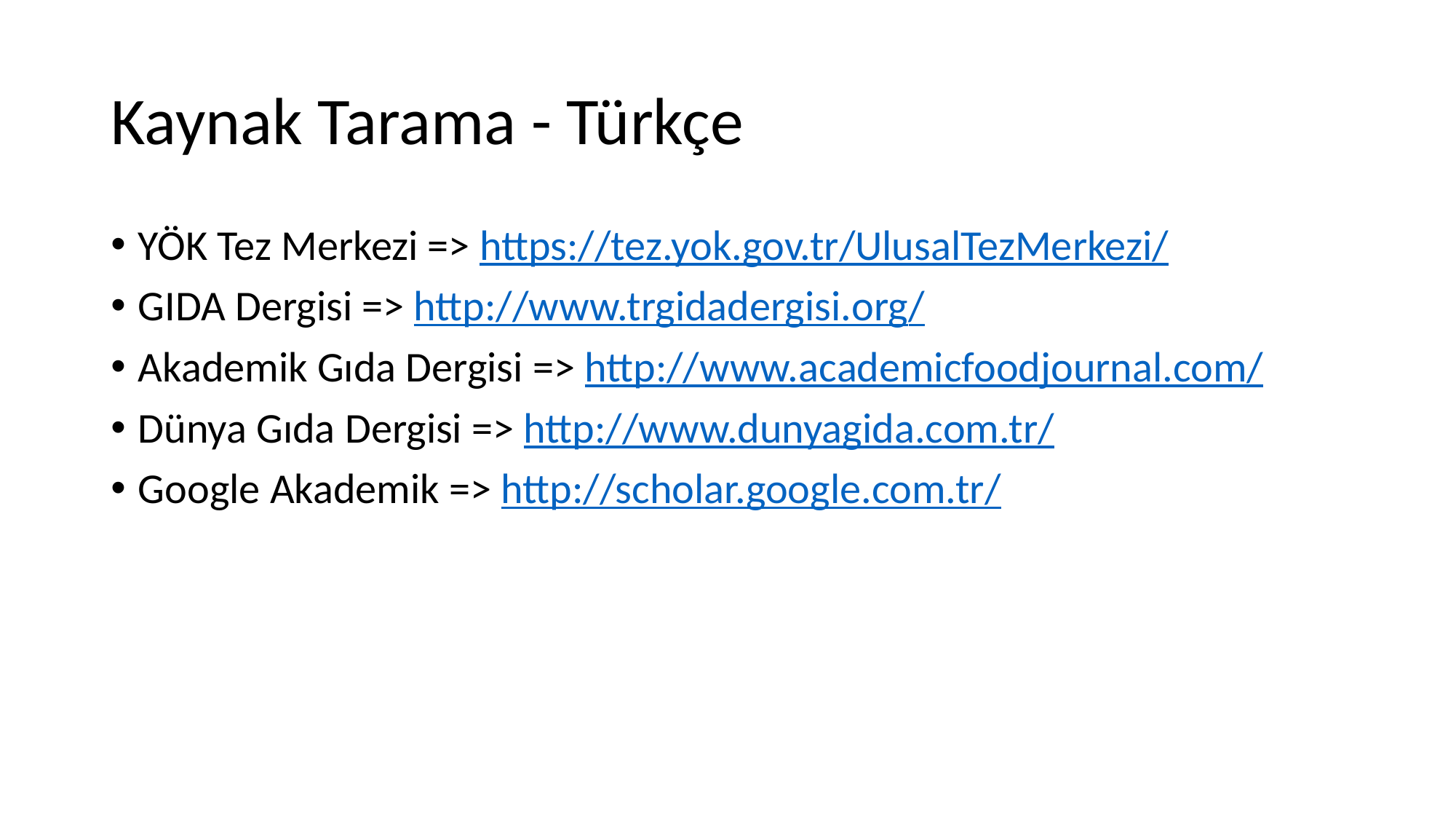

# Kaynak Tarama - Türkçe
YÖK Tez Merkezi => https://tez.yok.gov.tr/UlusalTezMerkezi/
GIDA Dergisi => http://www.trgidadergisi.org/
Akademik Gıda Dergisi => http://www.academicfoodjournal.com/
Dünya Gıda Dergisi => http://www.dunyagida.com.tr/
Google Akademik => http://scholar.google.com.tr/